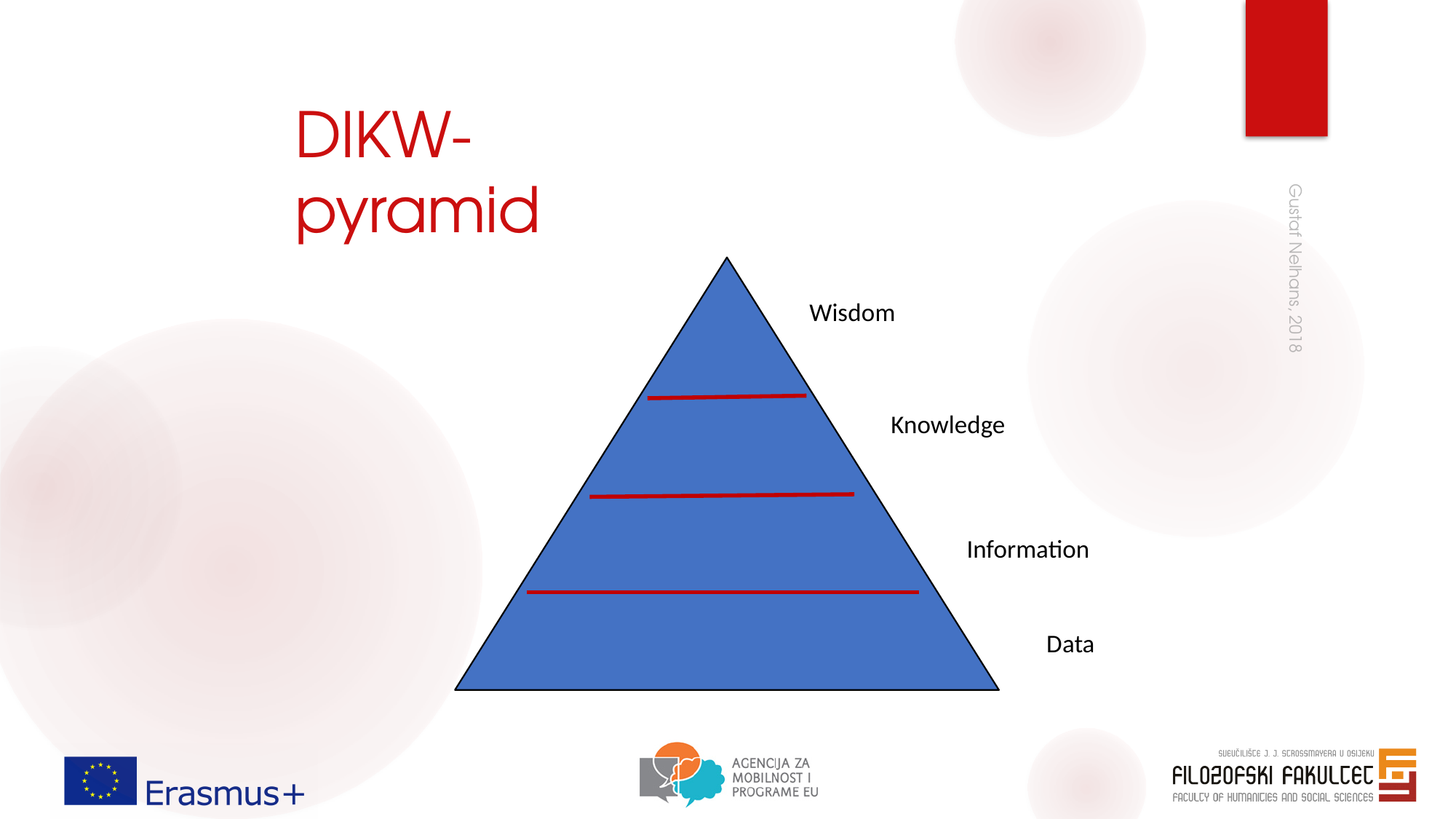

# DIKW-pyramid

Wisdom
Gustaf Nelhans, 2018

Knowledge

Information

Data